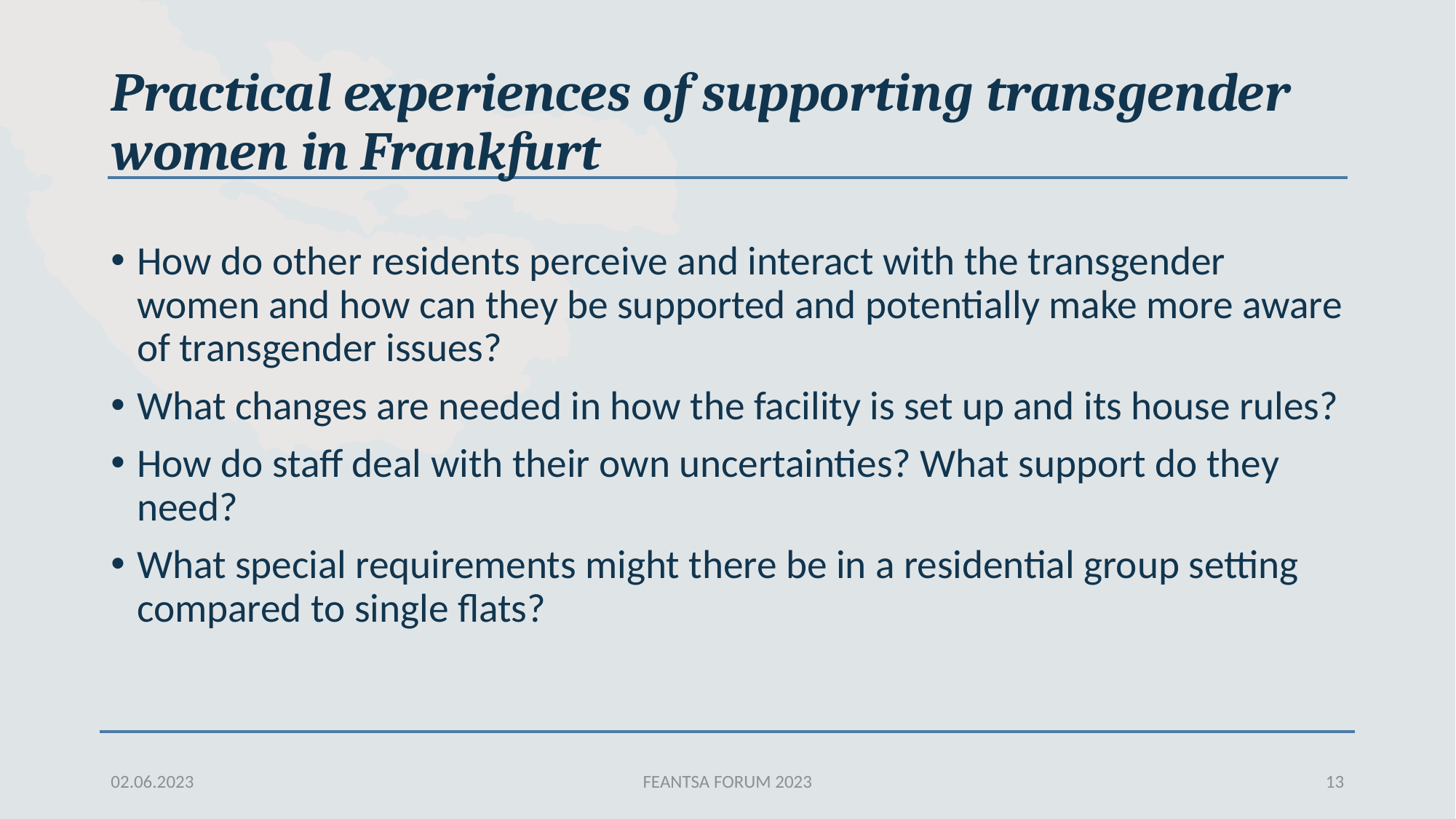

# Practical experiences of supporting transgender women in Frankfurt
How do other residents perceive and interact with the transgender women and how can they be supported and potentially make more aware of transgender issues?
What changes are needed in how the facility is set up and its house rules?
How do staff deal with their own uncertainties? What support do they need?
What special requirements might there be in a residential group setting compared to single flats?

02.06.2023
FEANTSA FORUM 2023
13